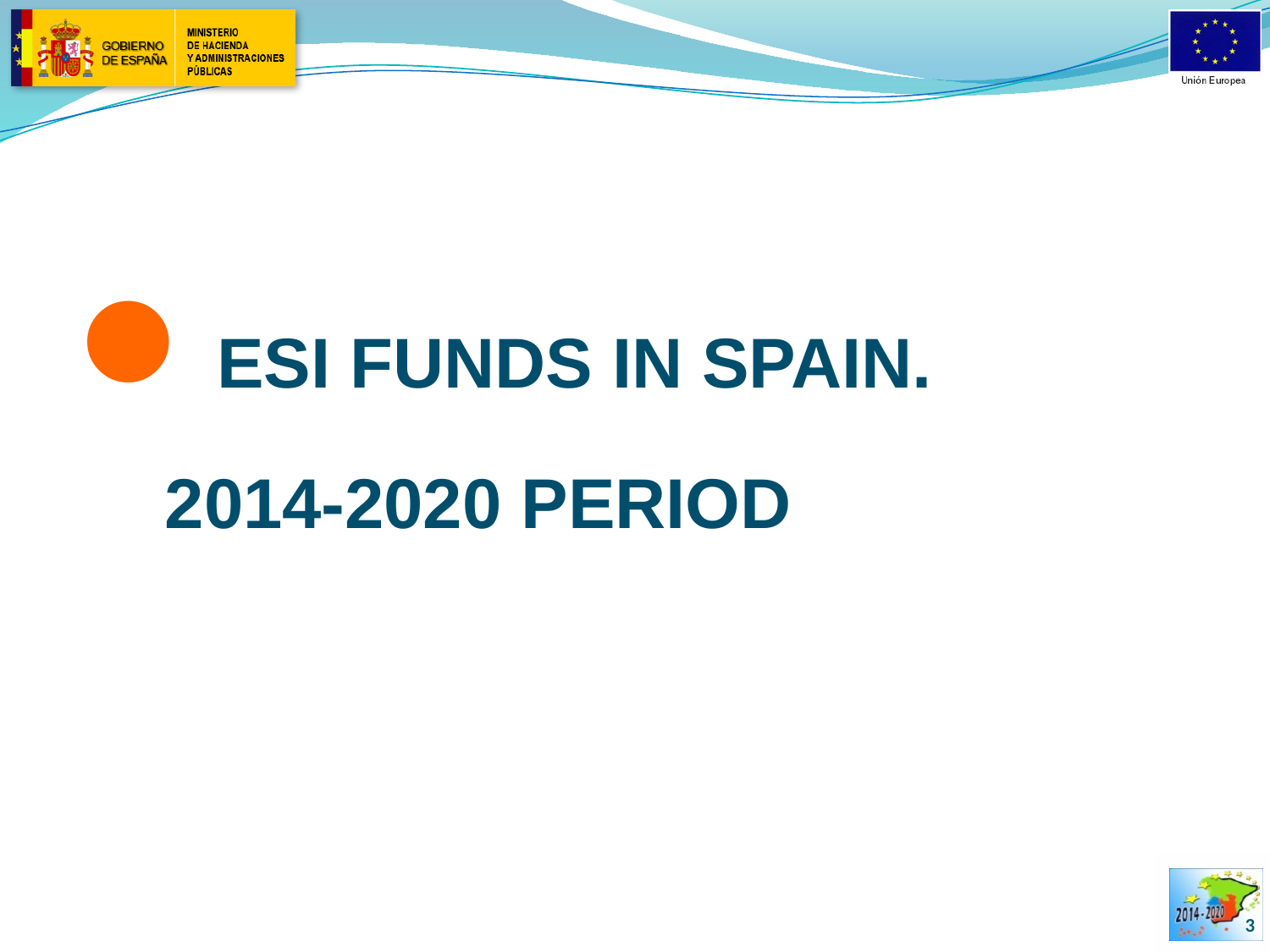

ESI FUNDS IN SPAIN.
2014-2020 PERIOD
3